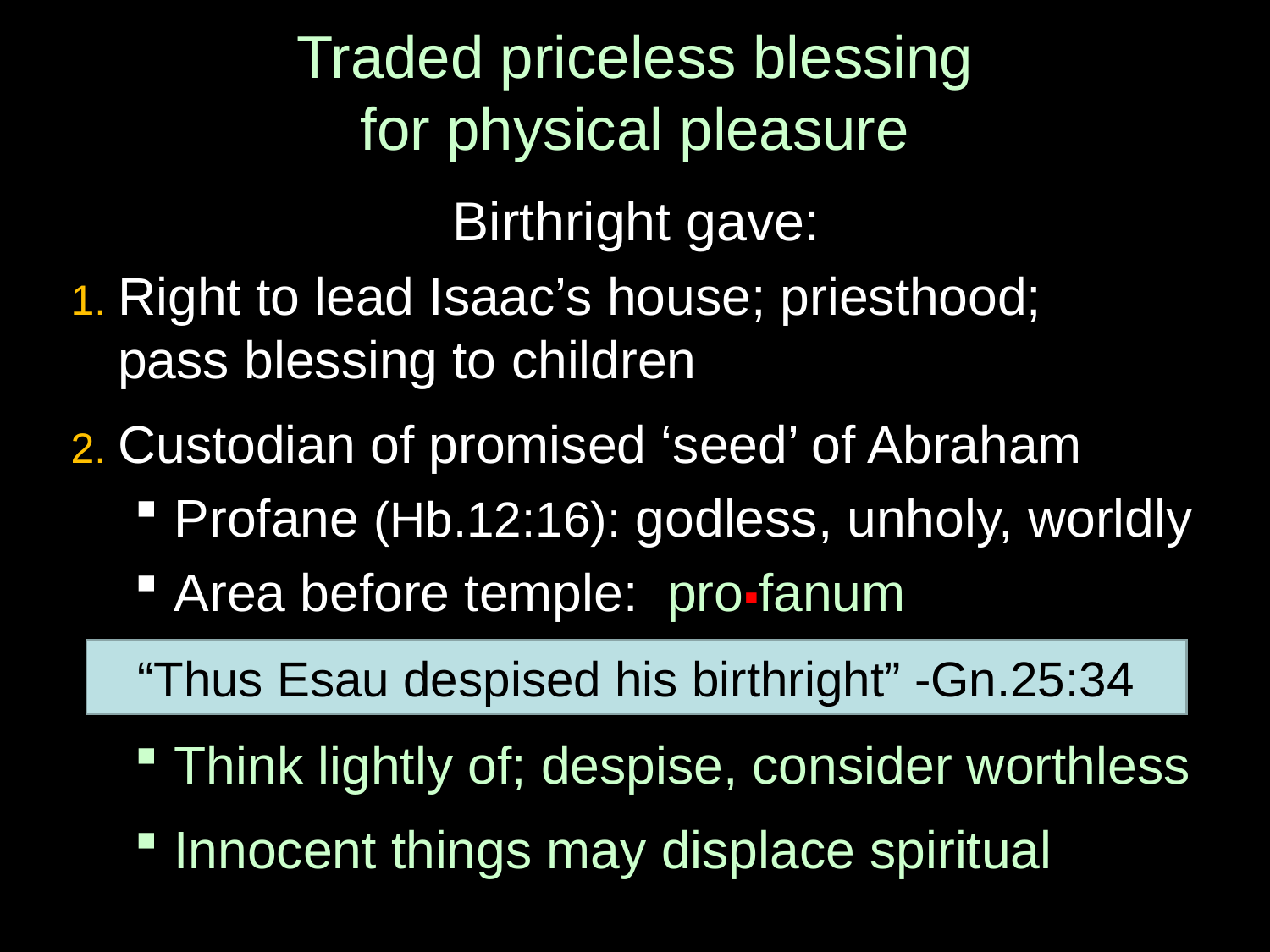

# Traded priceless blessing for physical pleasure
Birthright gave:
1. Right to lead Isaac’s house; priesthood; 	pass blessing to children
2. Custodian of promised ‘seed’ of Abraham
Profane (Hb.12:16): godless, unholy, worldly
Area before temple:  pro▪fanum

Think lightly of; despise, consider worthless
Innocent things may displace spiritual
“Thus Esau despised his birthright” -Gn.25:34